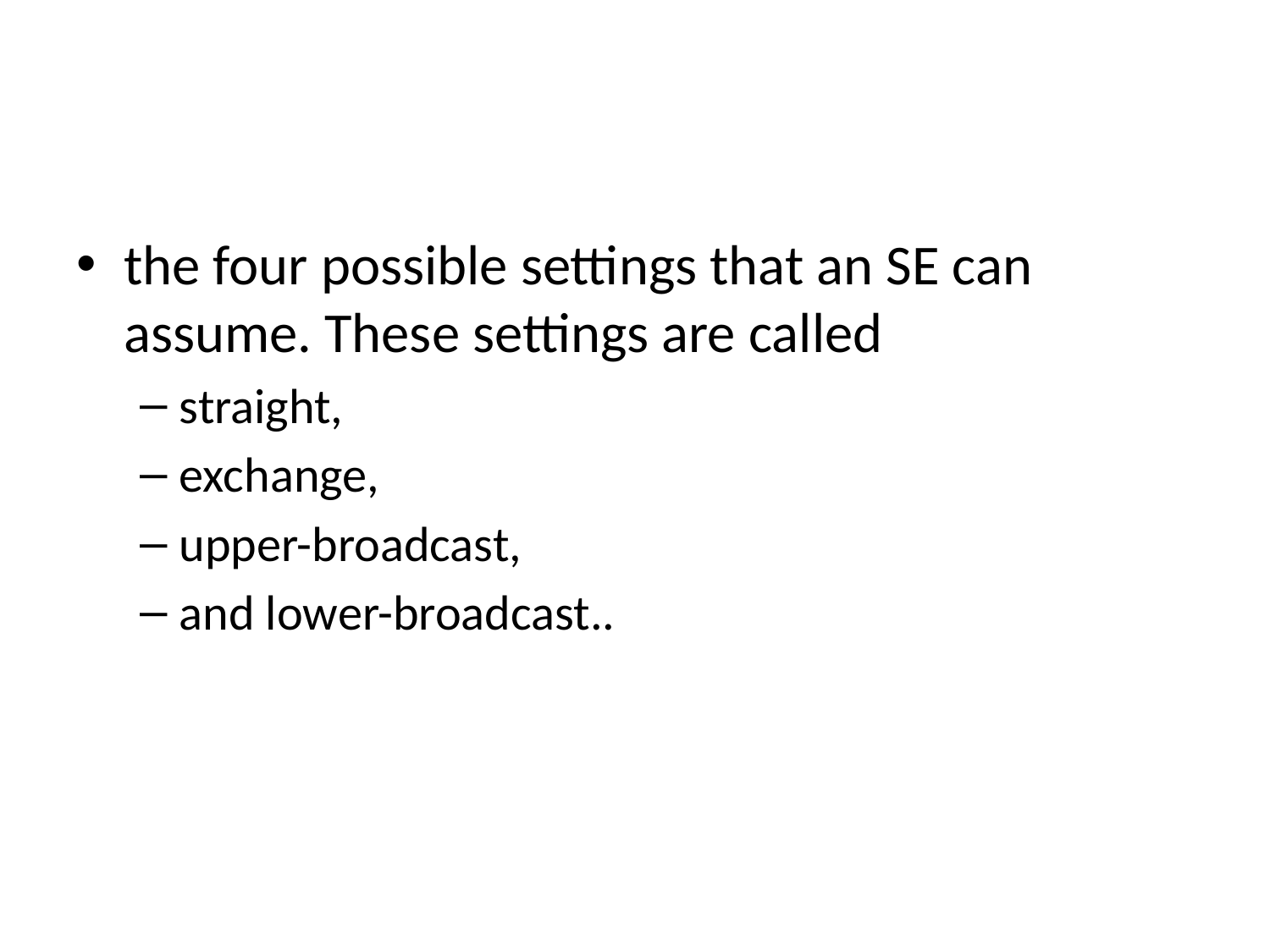

#
the four possible settings that an SE can assume. These settings are called
straight,
exchange,
upper-broadcast,
and lower-broadcast..